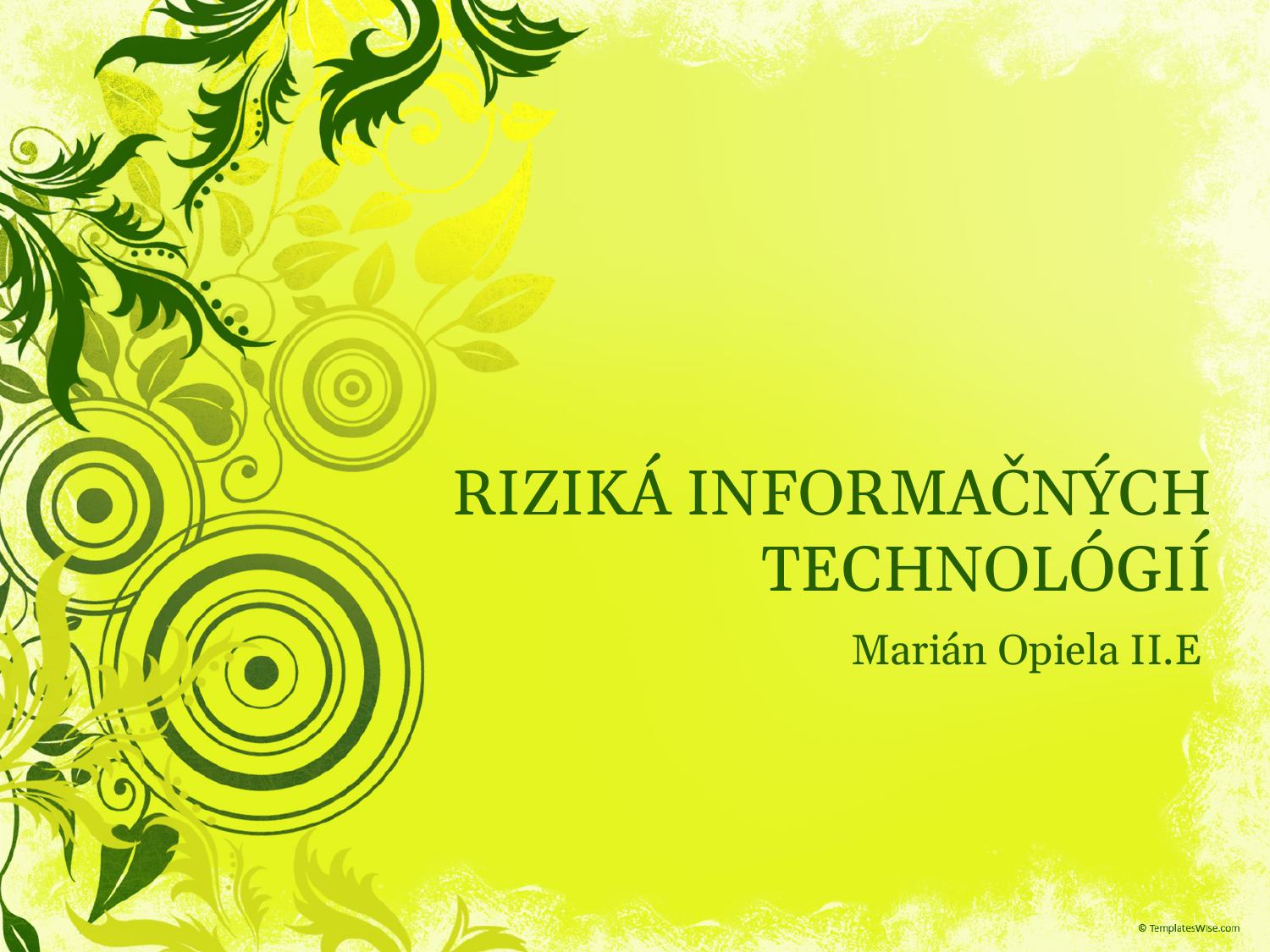

# RIZIKÁ INFORMAČNÝCH TECHNOLÓGIÍ
Marián Opiela II.E